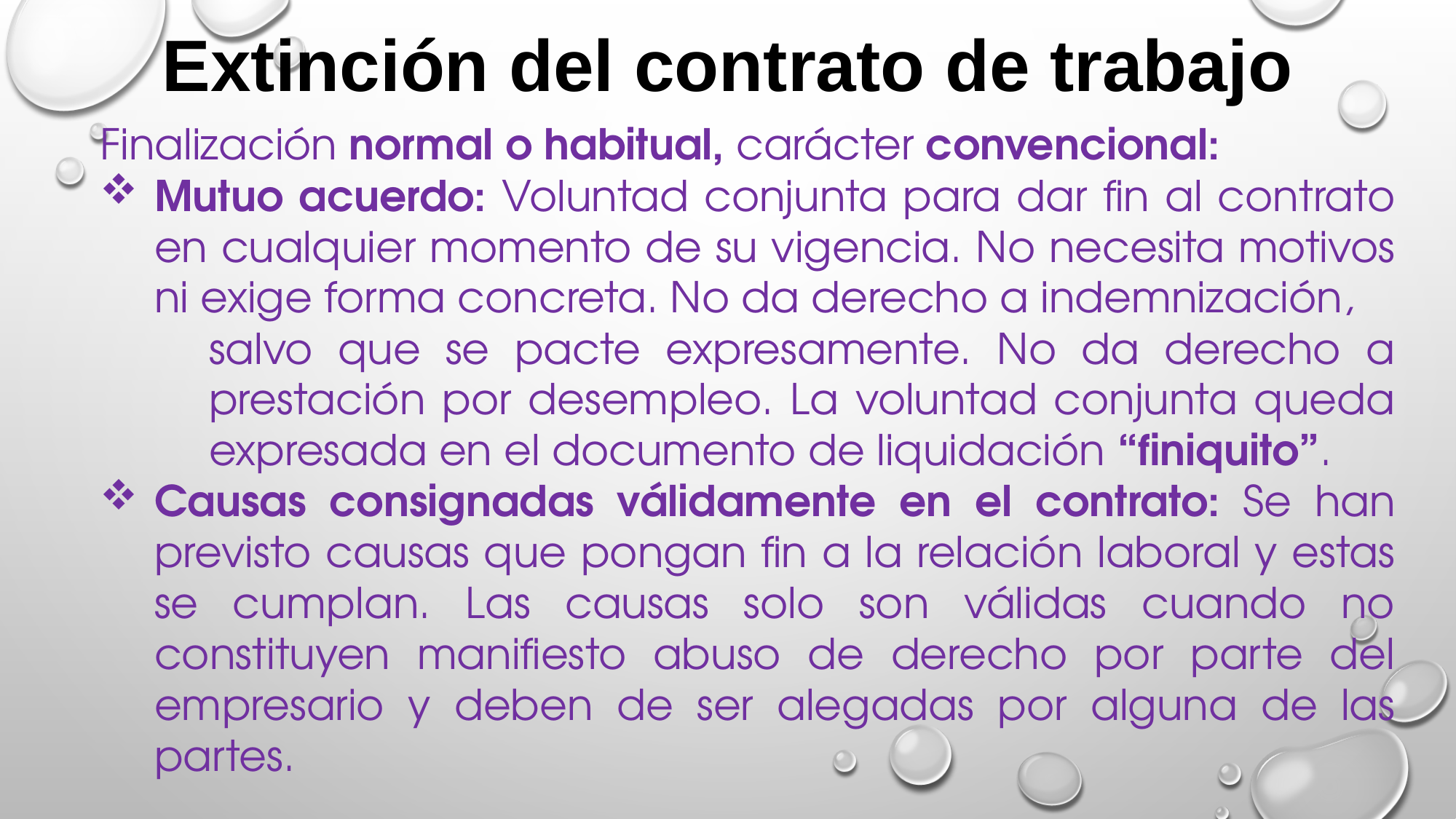

Extinción del contrato de trabajo
Finalización normal o habitual, carácter convencional:
Mutuo acuerdo: Voluntad conjunta para dar fin al contrato en cualquier momento de su vigencia. No necesita motivos ni exige forma concreta. No da derecho a indemnización,
	salvo que se pacte expresamente. No da derecho a 	prestación por desempleo. La voluntad conjunta queda 	expresada en el documento de liquidación “finiquito”.
Causas consignadas válidamente en el contrato: Se han previsto causas que pongan fin a la relación laboral y estas se cumplan. Las causas solo son válidas cuando no constituyen manifiesto abuso de derecho por parte del empresario y deben de ser alegadas por alguna de las partes.